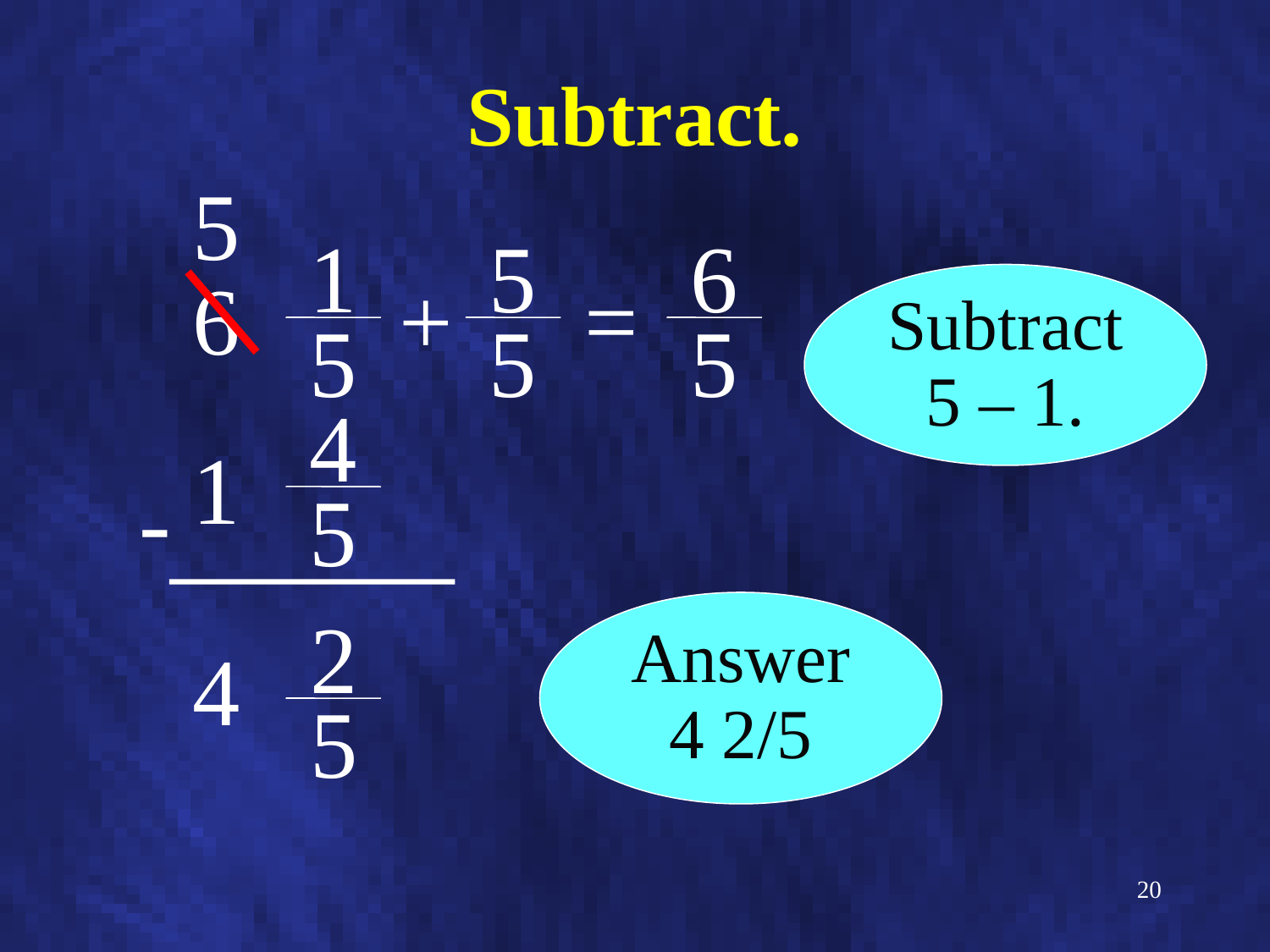

# Subtract.
5
1
5
6
6
+
=
Subtract
5 – 1.

5
5
5

4
1
-
5

2
Answer
4 2/5
4
5

20